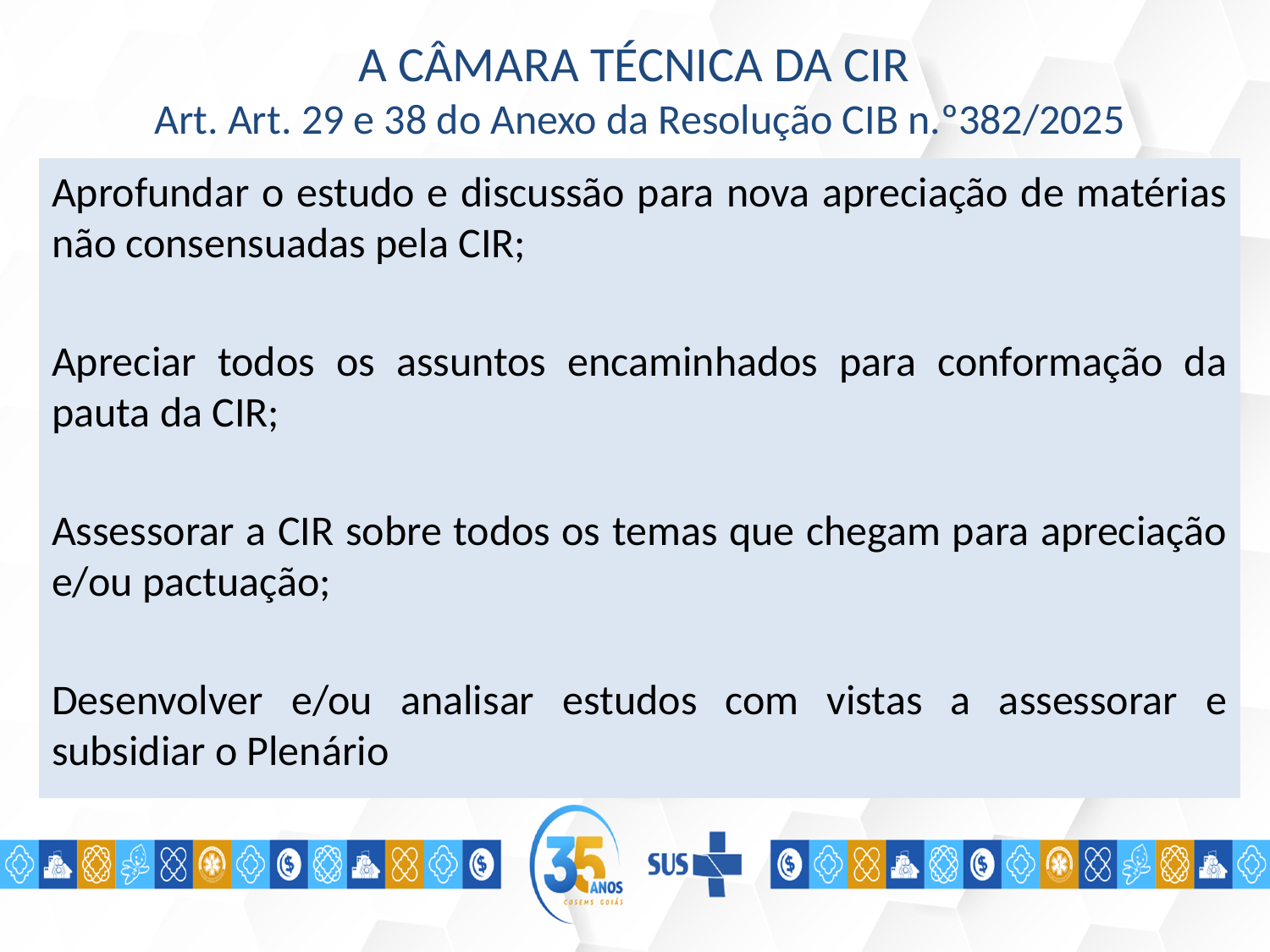

A CÂMARA TÉCNICA DA CIR
Art. Art. 29 e 38 do Anexo da Resolução CIB n.º382/2025
Aprofundar o estudo e discussão para nova apreciação de matérias não consensuadas pela CIR;

Apreciar todos os assuntos encaminhados para conformação da pauta da CIR;

Assessorar a CIR sobre todos os temas que chegam para apreciação e/ou pactuação;

Desenvolver e/ou analisar estudos com vistas a assessorar e subsidiar o Plenário